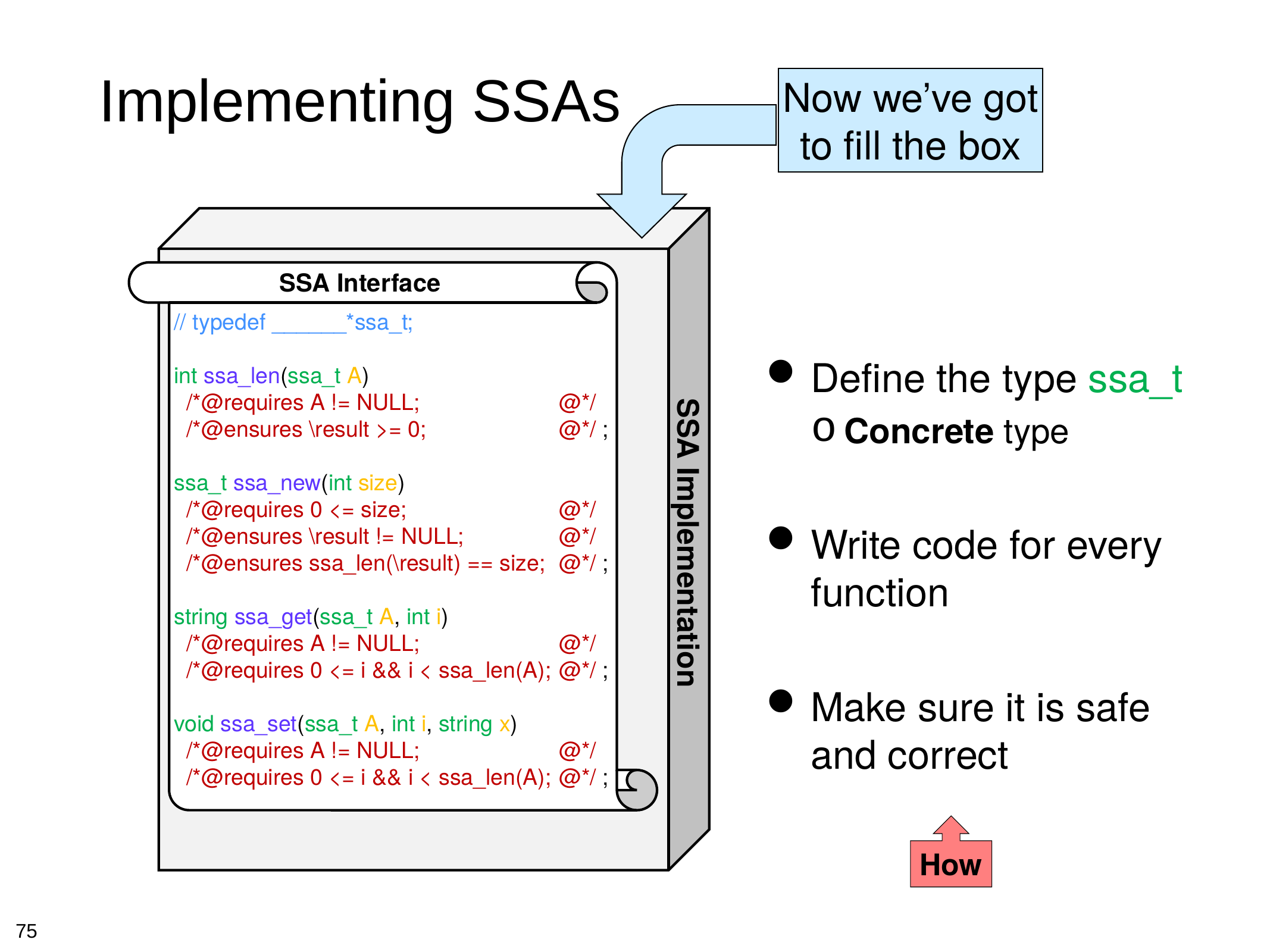

# Implementing SSAs
Now we’ve got
to fill the box

// typedef ______*ssa_t;

int ssa_len(ssa_t A)
  /*@requires A != NULL;	@*/
  /*@ensures \result >= 0;	@*/ ;

ssa_t ssa_new(int size)
  /*@requires 0 <= size;	@*/
  /*@ensures \result != NULL;	@*/
  /*@ensures ssa_len(\result) == size;	@*/ ;

string ssa_get(ssa_t A, int i)
  /*@requires A != NULL;	@*/
  /*@requires 0 <= i && i < ssa_len(A);	@*/ ;

void ssa_set(ssa_t A, int i, string x)
  /*@requires A != NULL;	@*/
  /*@requires 0 <= i && i < ssa_len(A);	@*/ ;
SSA Interface

Define the type ssa_t
Concrete type

Write code for every function

Make sure it is safe and correct
SSA Implementation
How
75